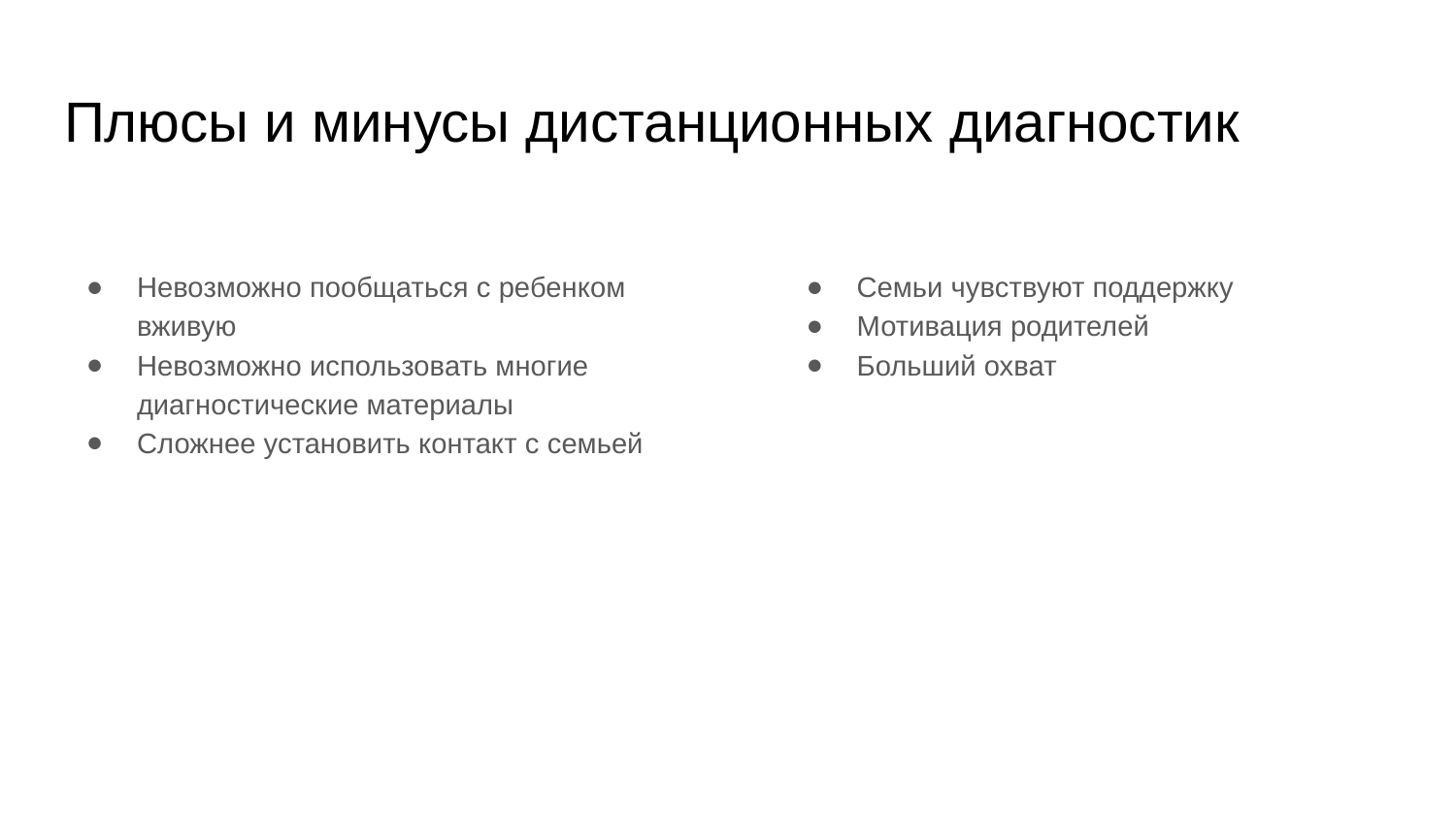

# Плюсы и минусы дистанционных диагностик

Невозможно пообщаться с ребенком вживую
Невозможно использовать многие диагностические материалы
Сложнее установить контакт с семьей

Семьи чувствуют поддержку
Мотивация родителей
Больший охват